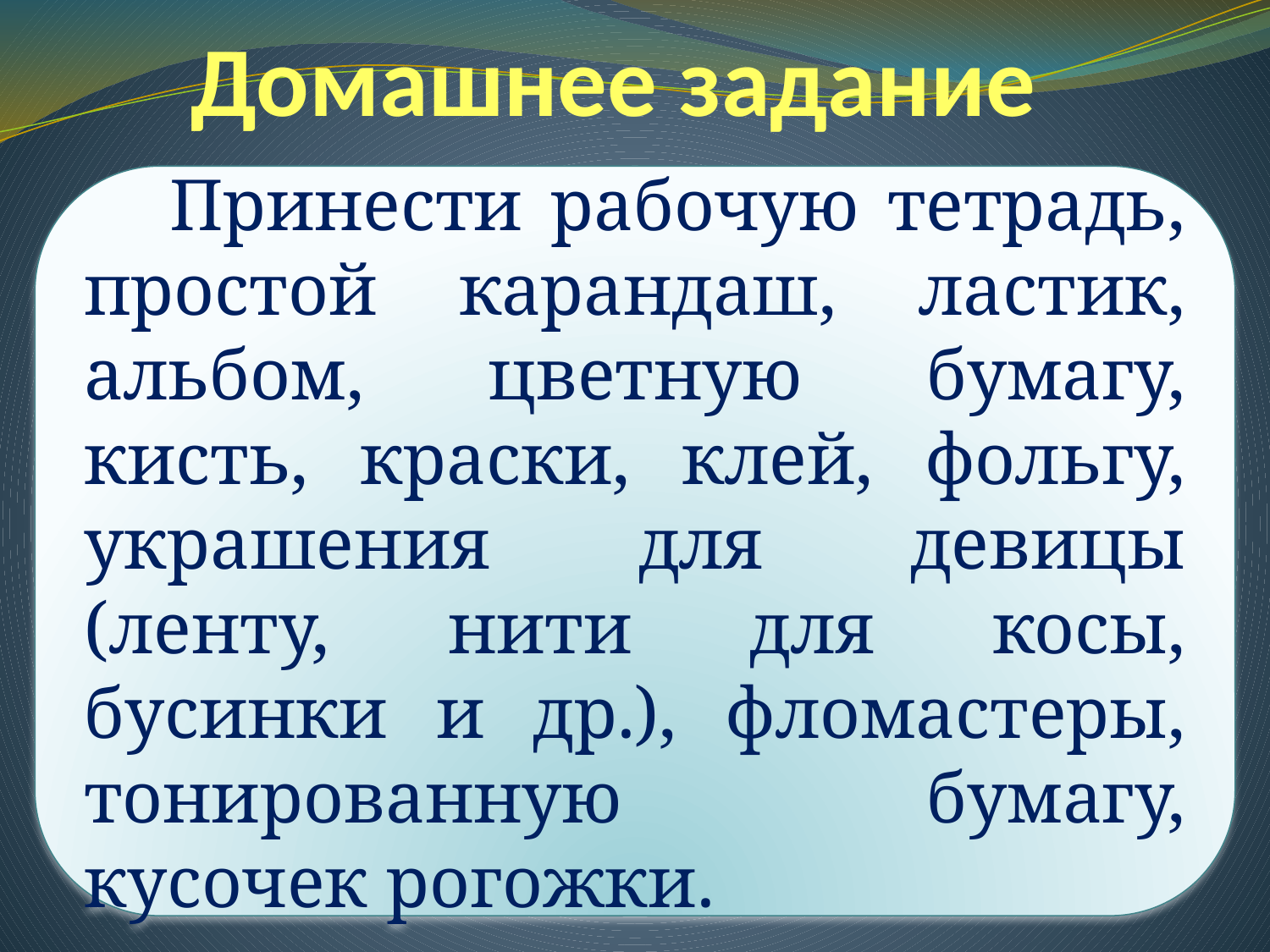

# Домашнее задание
   Принести рабочую тетрадь, простой карандаш, ластик, альбом, цветную бумагу, кисть, краски, клей, фольгу, украшения для девицы (ленту, нити для косы, бусинки и др.), фломастеры, тонированную бумагу, кусочек рогожки.